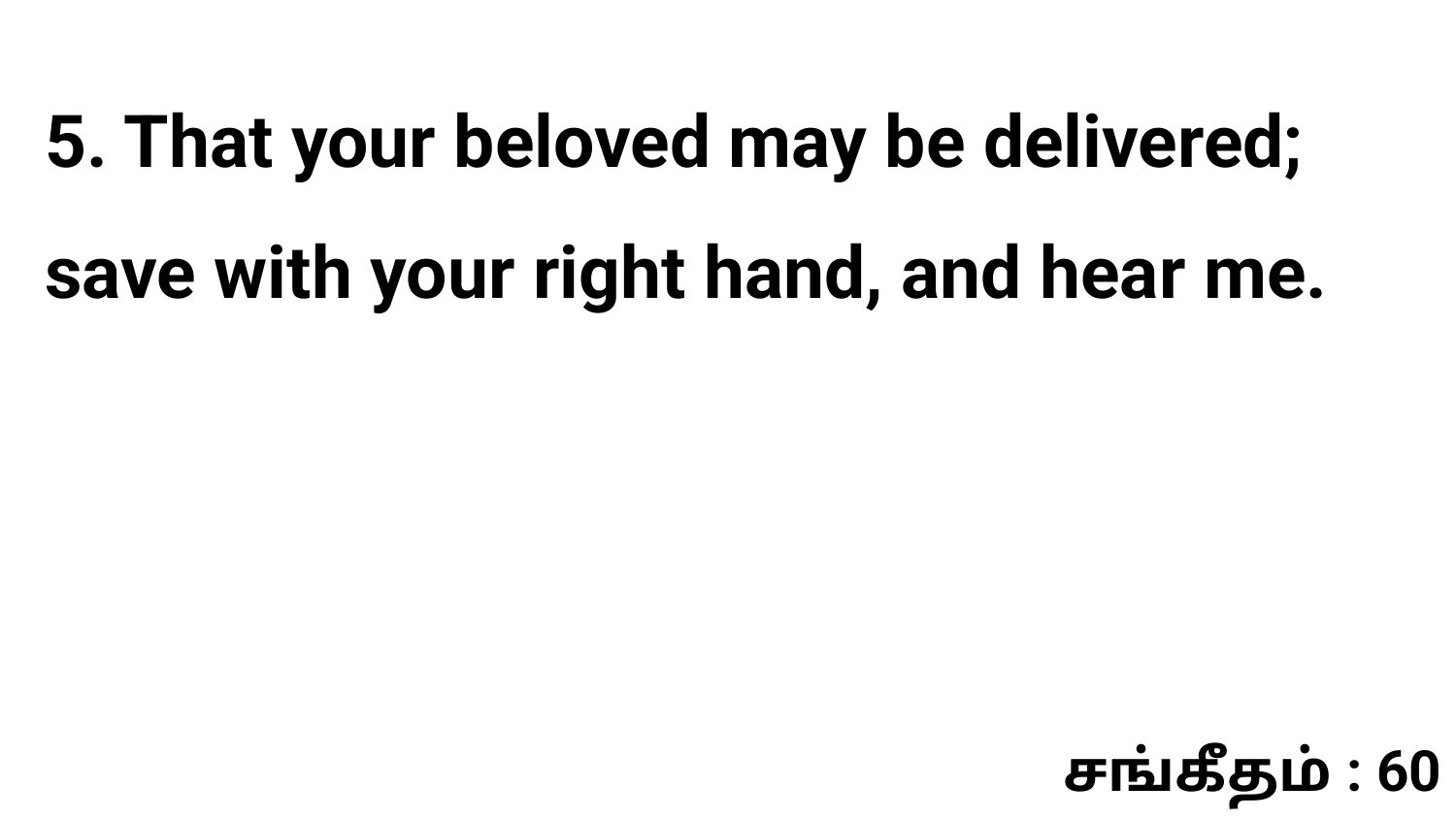

5. That your beloved may be delivered; save with your right hand, and hear me.
சங்கீதம் : 60